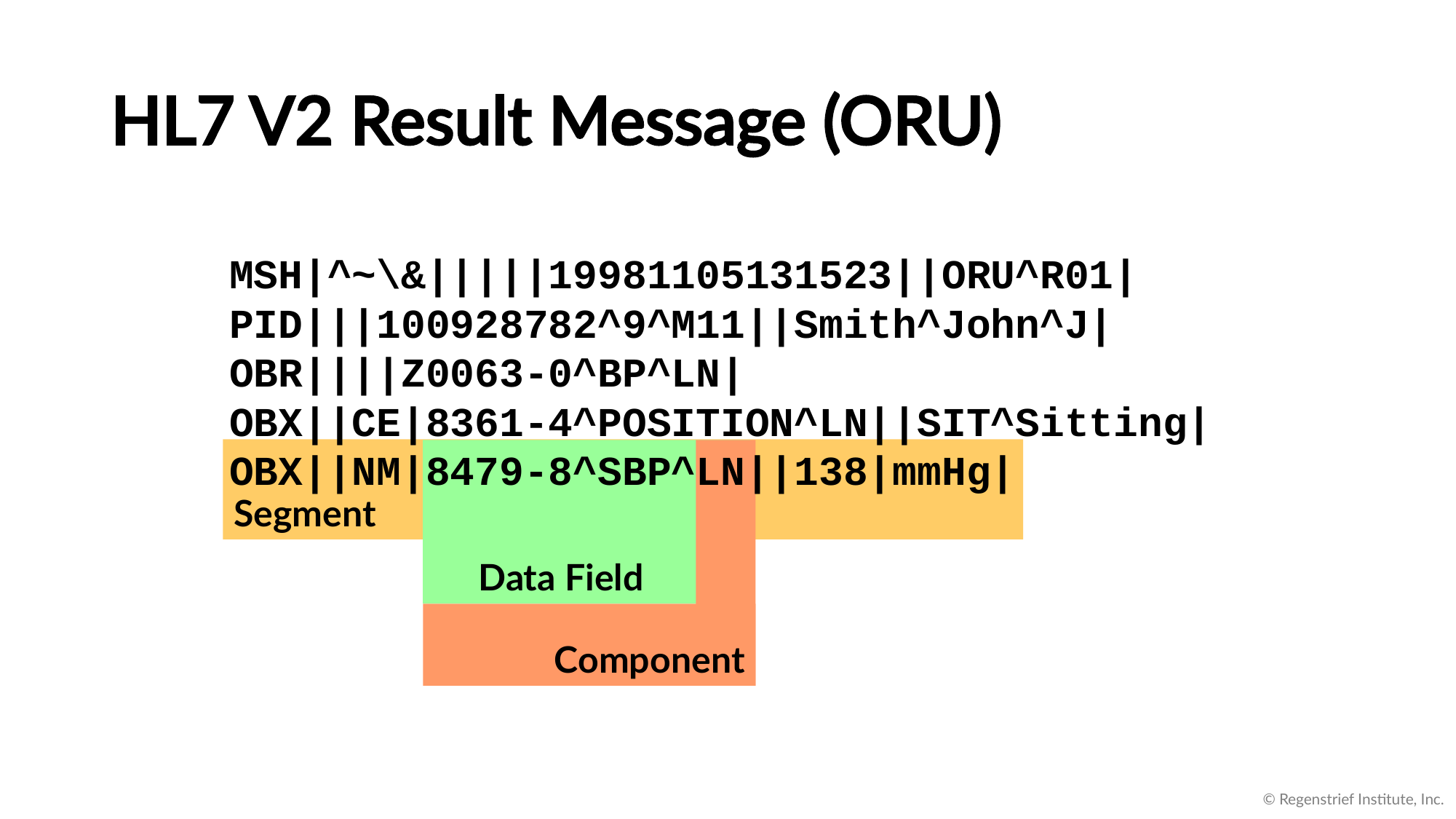

# HL7 V2 Result Message (ORU)
MSH|^~\&|||||19981105131523||ORU^R01|
PID|||100928782^9^M11||Smith^John^J|
OBR||||Z0063-0^BP^LN|
OBX||CE|8361-4^POSITION^LN||SIT^Sitting|
OBX||NM|8479-8^SBP^LN||138|mmHg|
Segment
     Data Field

                                  Component
© Regenstrief Institute, Inc.